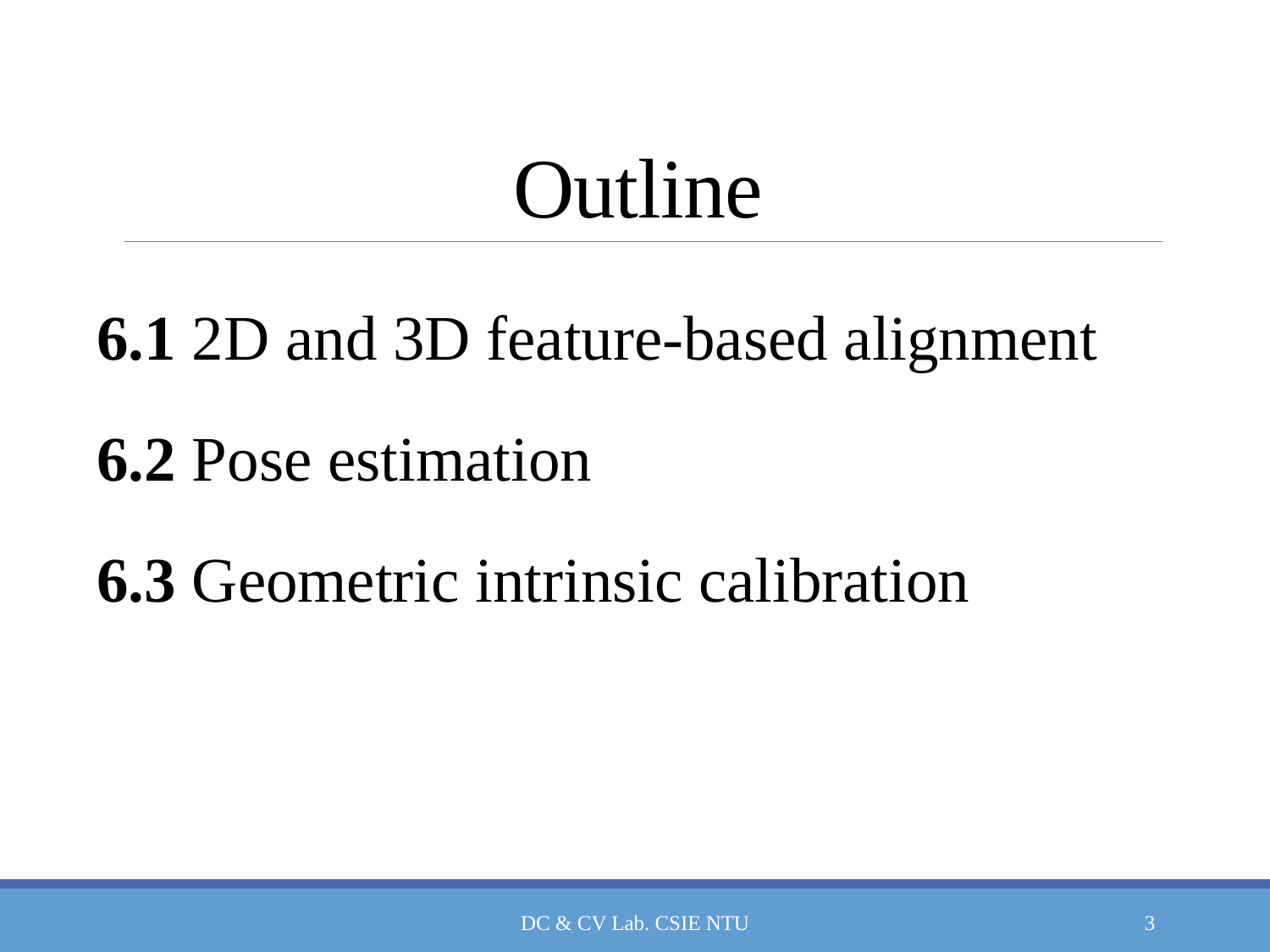

# Outline

6.1 2D and 3D feature-based alignment
6.2 Pose estimation
6.3 Geometric intrinsic calibration
DC & CV Lab. CSIE NTU
3